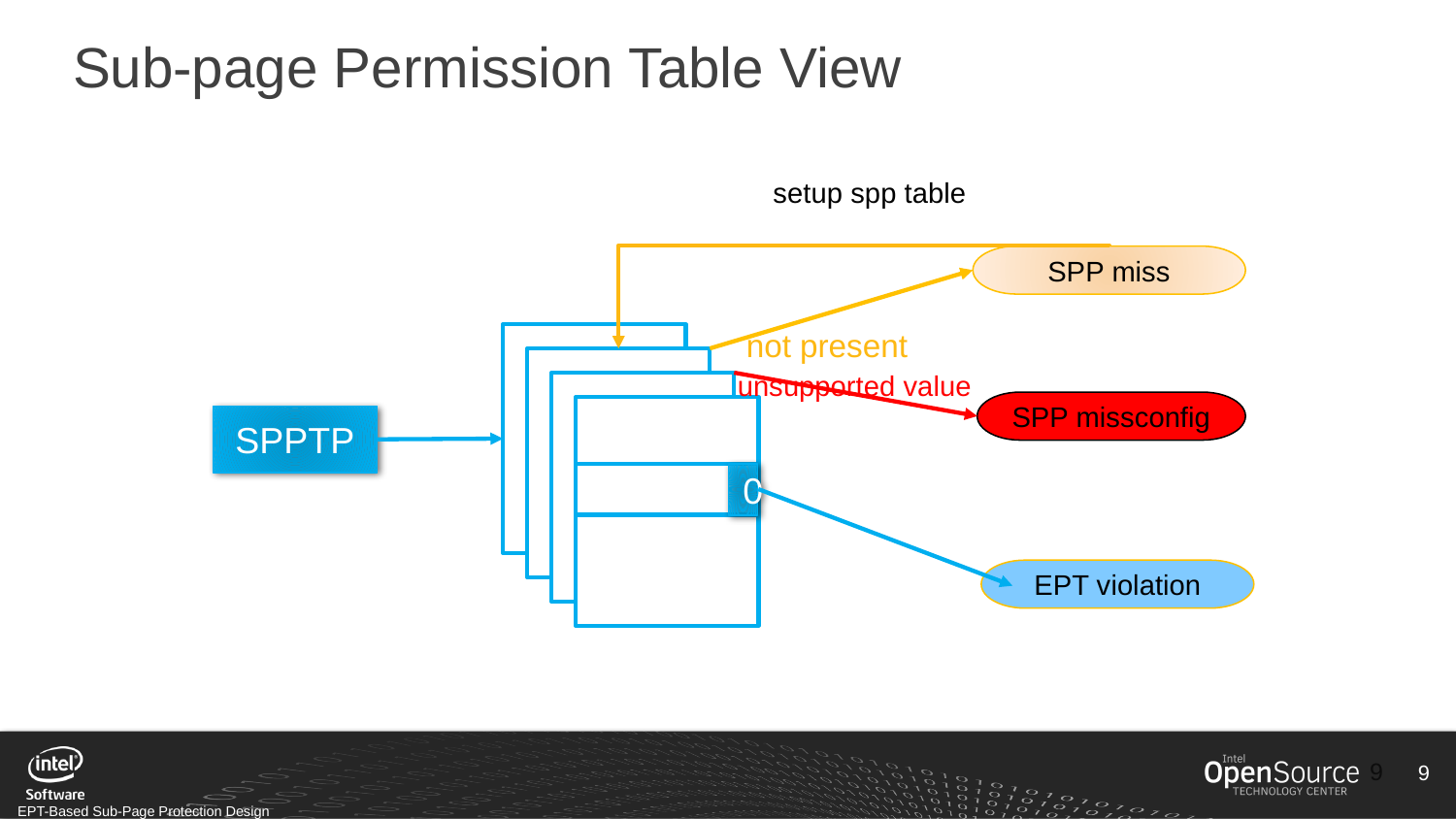

# Sub-page Permission Table View
setup spp table
SPP miss
not present

unsupported value

SPP missconfig

SPPTP

0
EPT violation
9